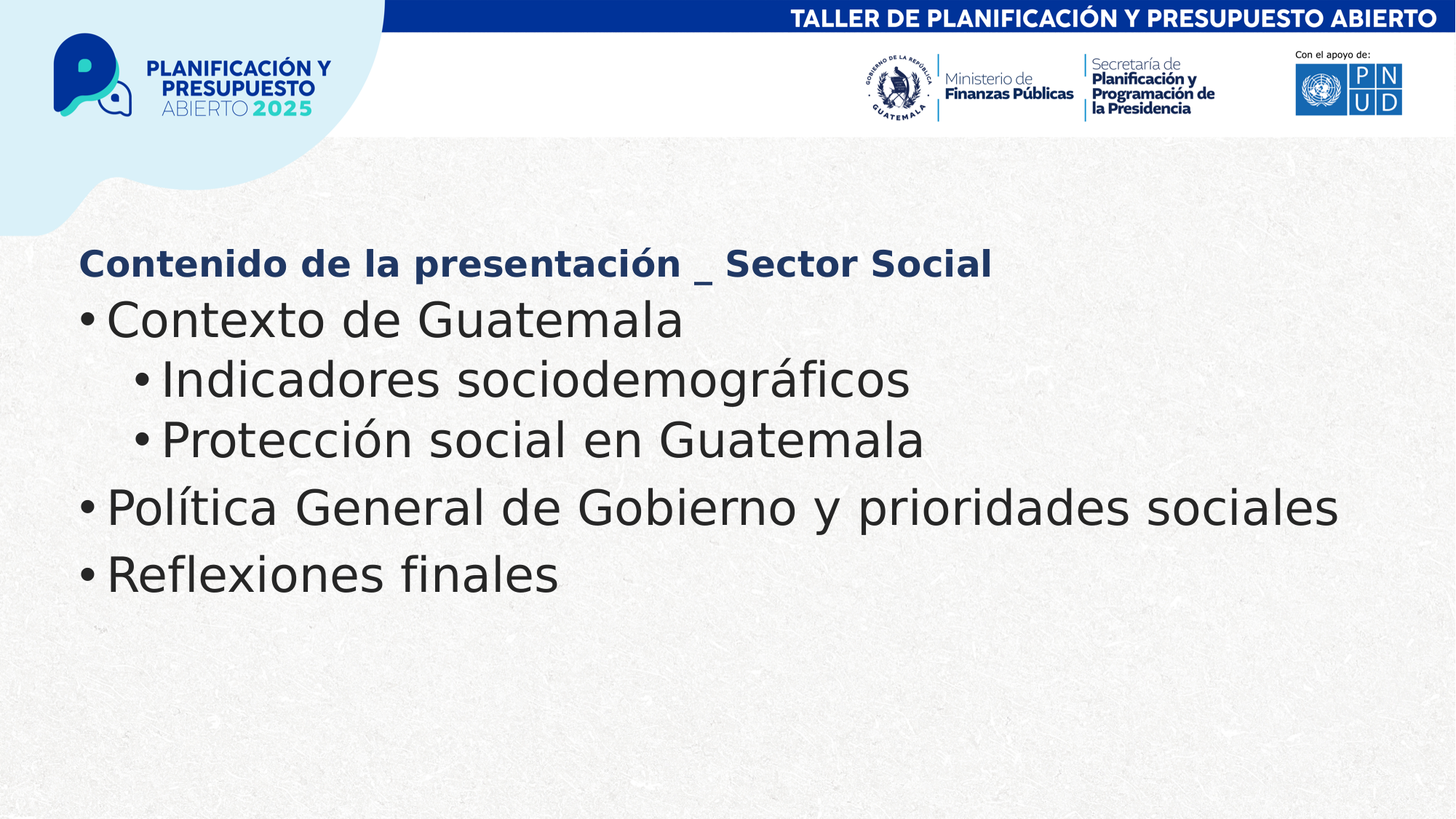

# Contenido de la presentación _ Sector Social
Contexto de Guatemala
Indicadores sociodemográficos
Protección social en Guatemala
Política General de Gobierno y prioridades sociales
Reflexiones finales